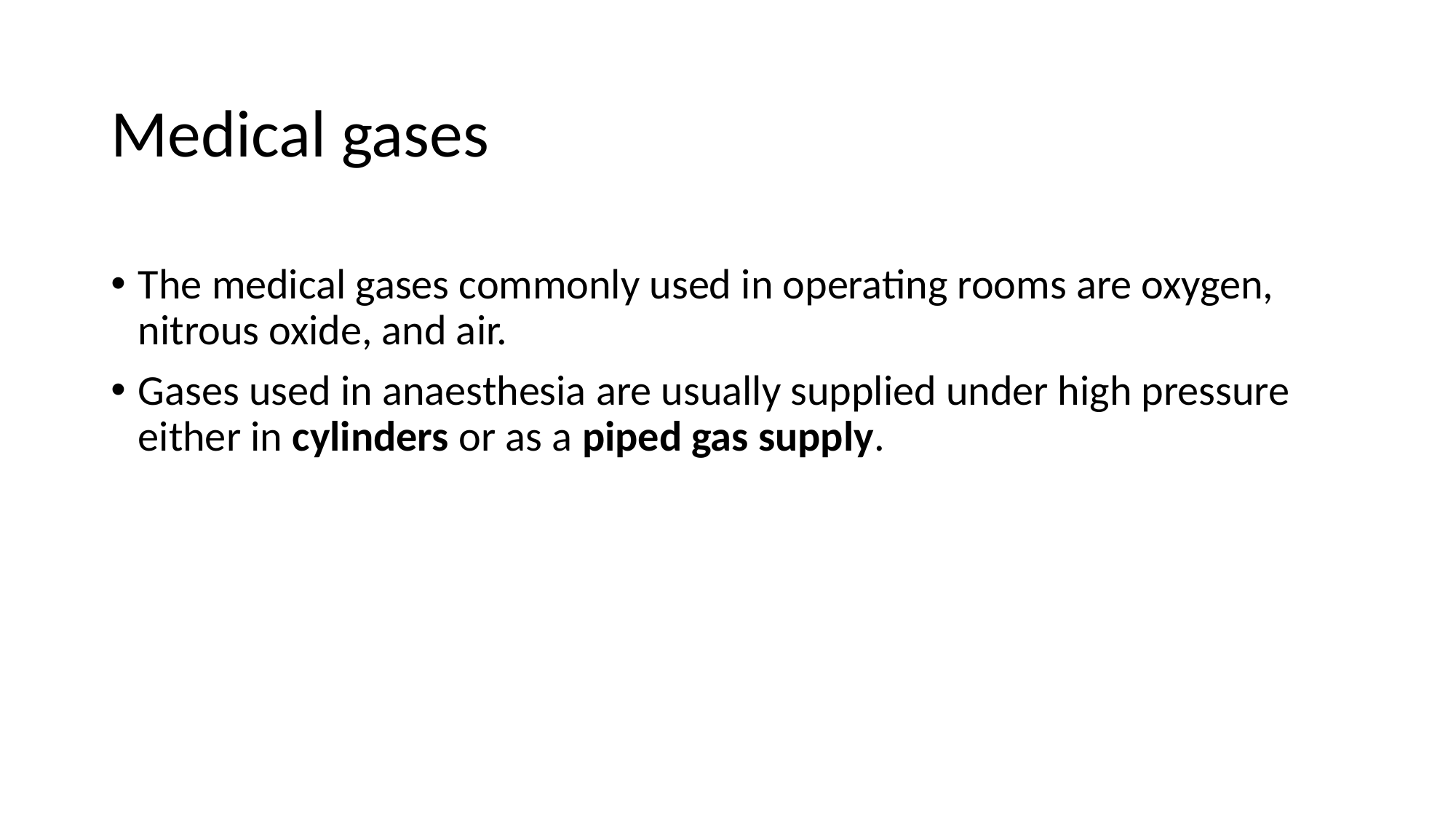

# Medical gases
The medical gases commonly used in operating rooms are oxygen, nitrous oxide, and air.
Gases used in anaesthesia are usually supplied under high pressure either in cylinders or as a piped gas supply.